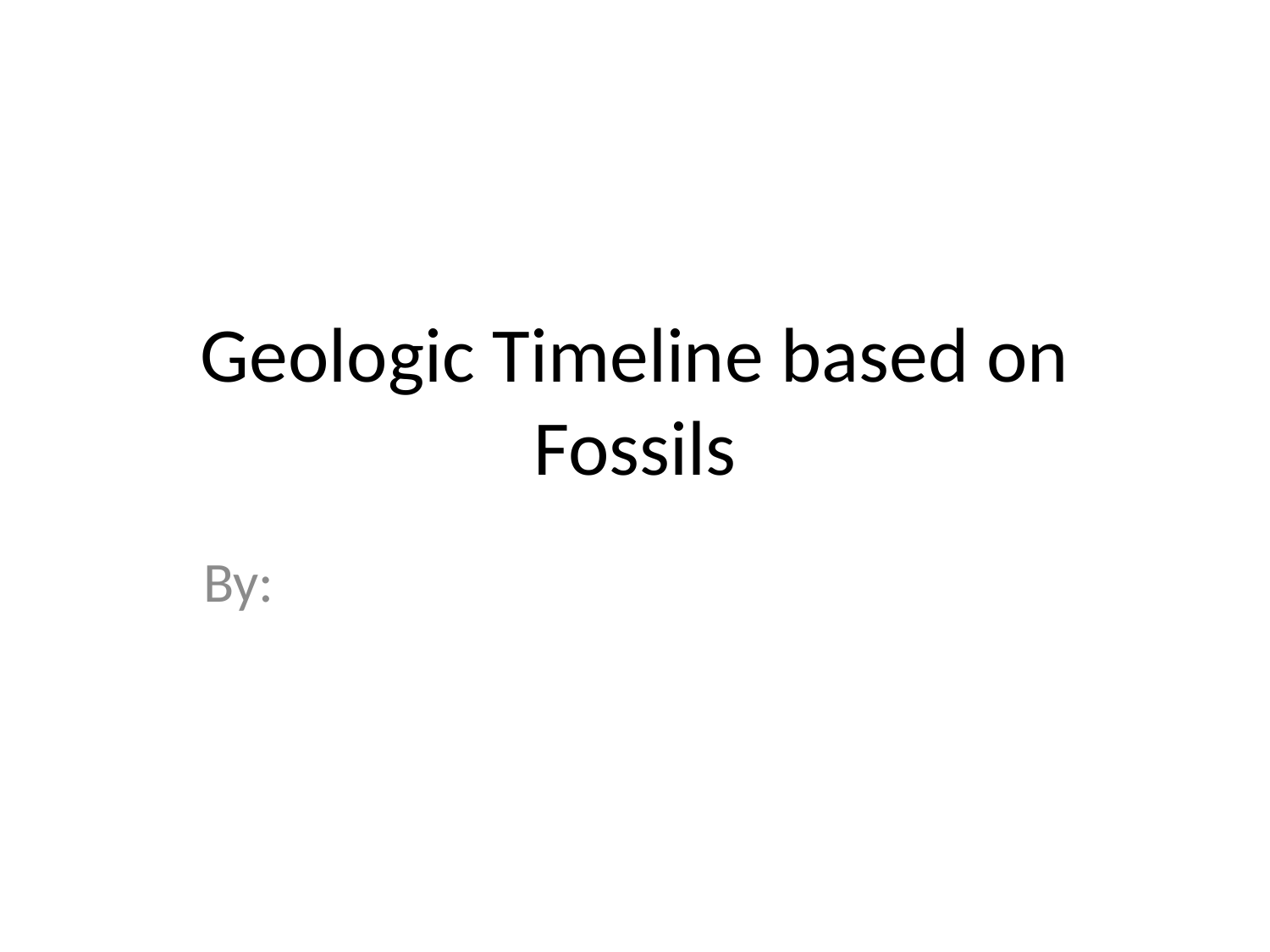

# Geologic Timeline based on Fossils
By: